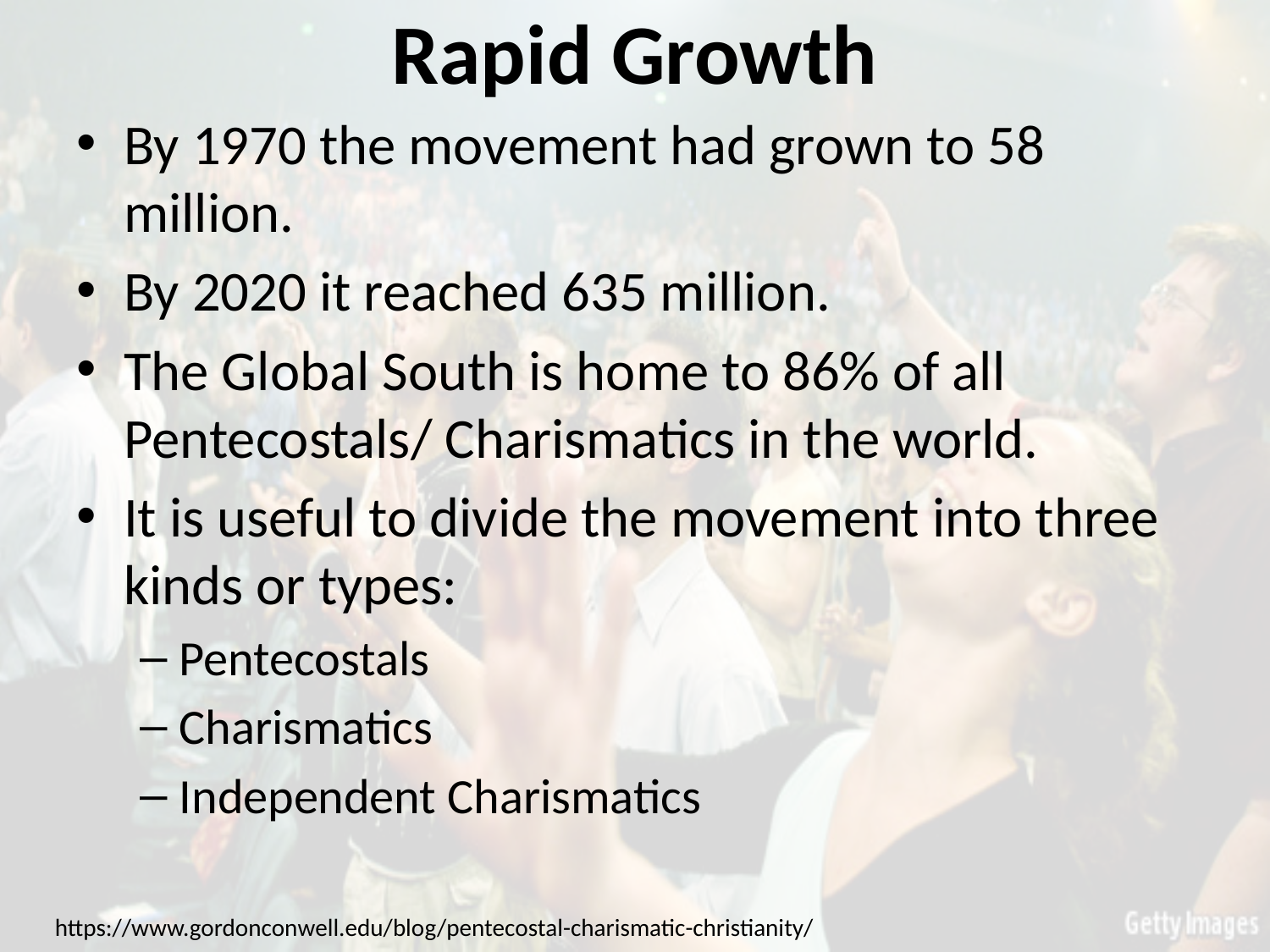

# Rapid Growth
By 1970 the movement had grown to 58 million.
By 2020 it reached 635 million.
The Global South is home to 86% of all Pentecostals/ Charismatics in the world.
It is useful to divide the movement into three kinds or types:
Pentecostals
Charismatics
Independent Charismatics
https://www.gordonconwell.edu/blog/pentecostal-charismatic-christianity/